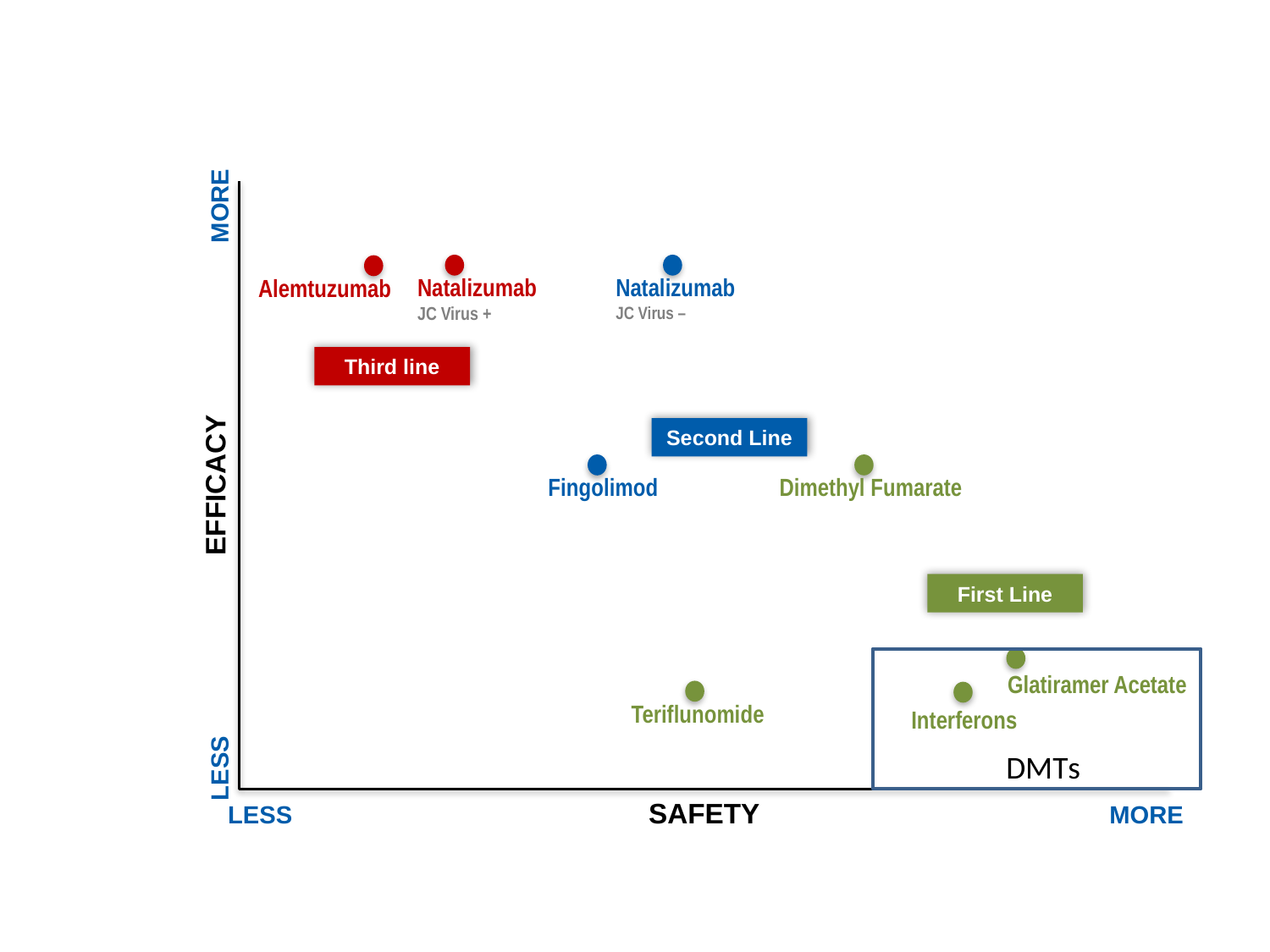

more

E
Natalizumab
JC Virus +
Natalizumab
JC Virus –
Alemtuzumab
Third line
Second Line

efficacy
Fingolimod
Dimethyl Fumarate
First Line

Glatiramer Acetate

Teriflunomide
Interferons
less
safety
less
more

DMΤs